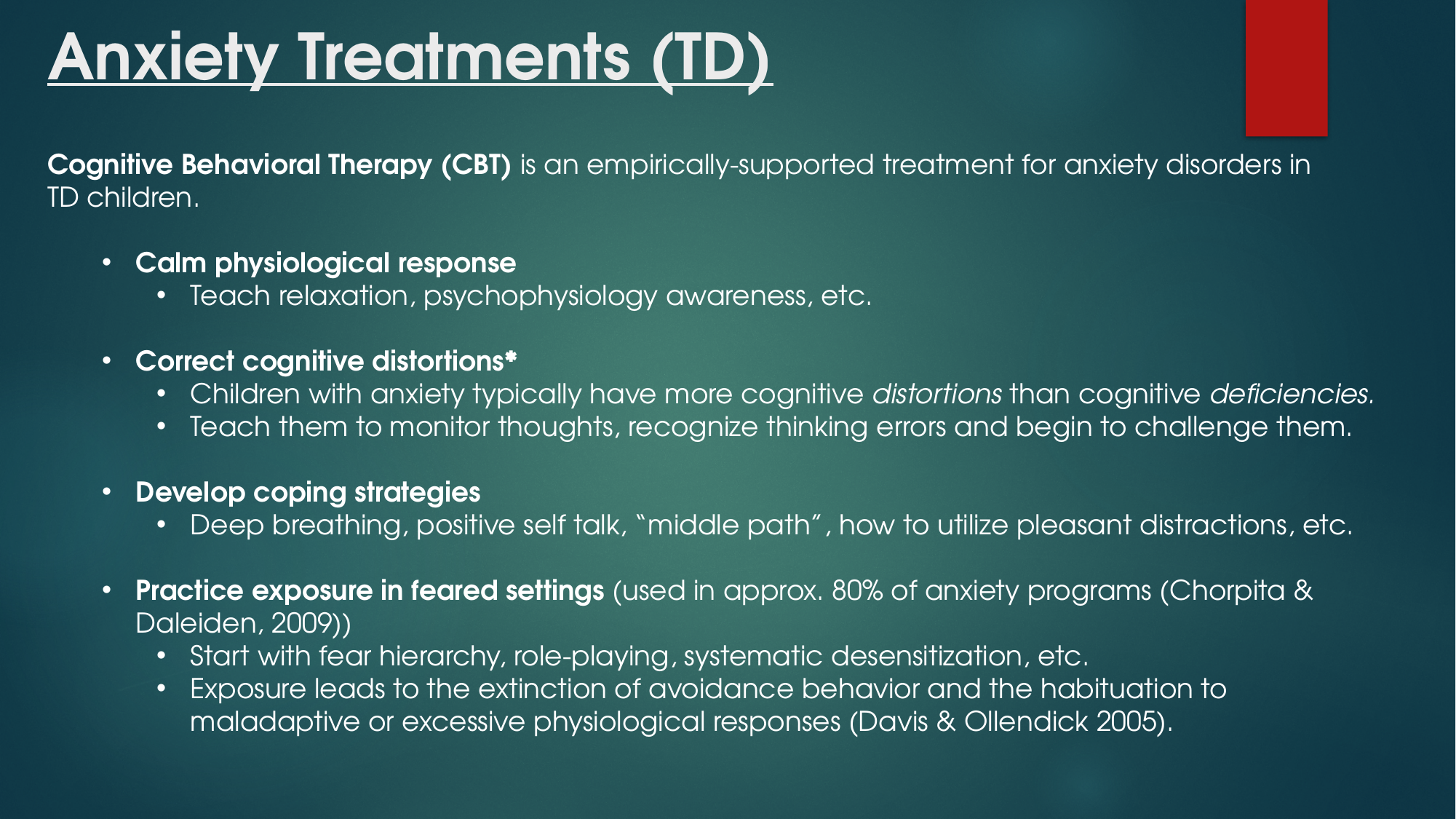

# Anxiety Treatments (TD)

Cognitive Behavioral Therapy (CBT) is an empirically-supported treatment for anxiety disorders in
TD children.

Calm physiological response
Teach relaxation, psychophysiology awareness, etc.

Correct cognitive distortions*
Children with anxiety typically have more cognitive distortions than cognitive deficiencies.
Teach them to monitor thoughts, recognize thinking errors and begin to challenge them.

Develop coping strategies
Deep breathing, positive self talk, “middle path”, how to utilize pleasant distractions, etc.

Practice exposure in feared settings (used in approx. 80% of anxiety programs (Chorpita & Daleiden, 2009))
Start with fear hierarchy, role-playing, systematic desensitization, etc.
Exposure leads to the extinction of avoidance behavior and the habituation to maladaptive or excessive physiological responses (Davis & Ollendick 2005).